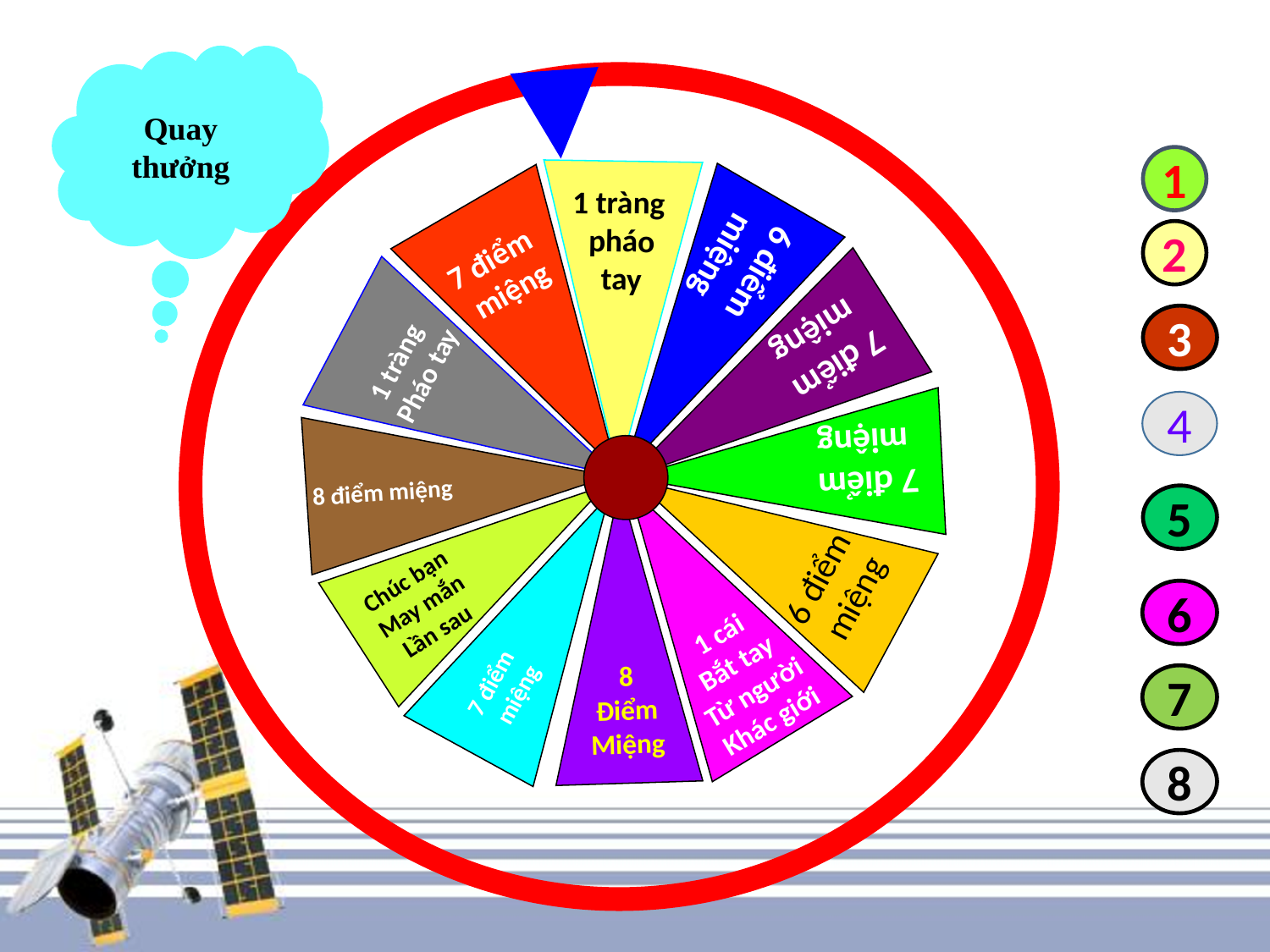

Quay thưởng

1
7 điểm
miệng
1 tràng
Pháo tay
1 tràng
pháo
tay
6 điểm
miệng
8 điểm miệng
7 điểm
miệng
Chúc bạn
May mắn
Lần sau
7 điểm
miệng
7 điểm
miệng

8
Điểm
Miệng
6 điểm
miệng
1 cái
Bắt tay
Từ người
Khác giới

2
3
4
5
6
7
8